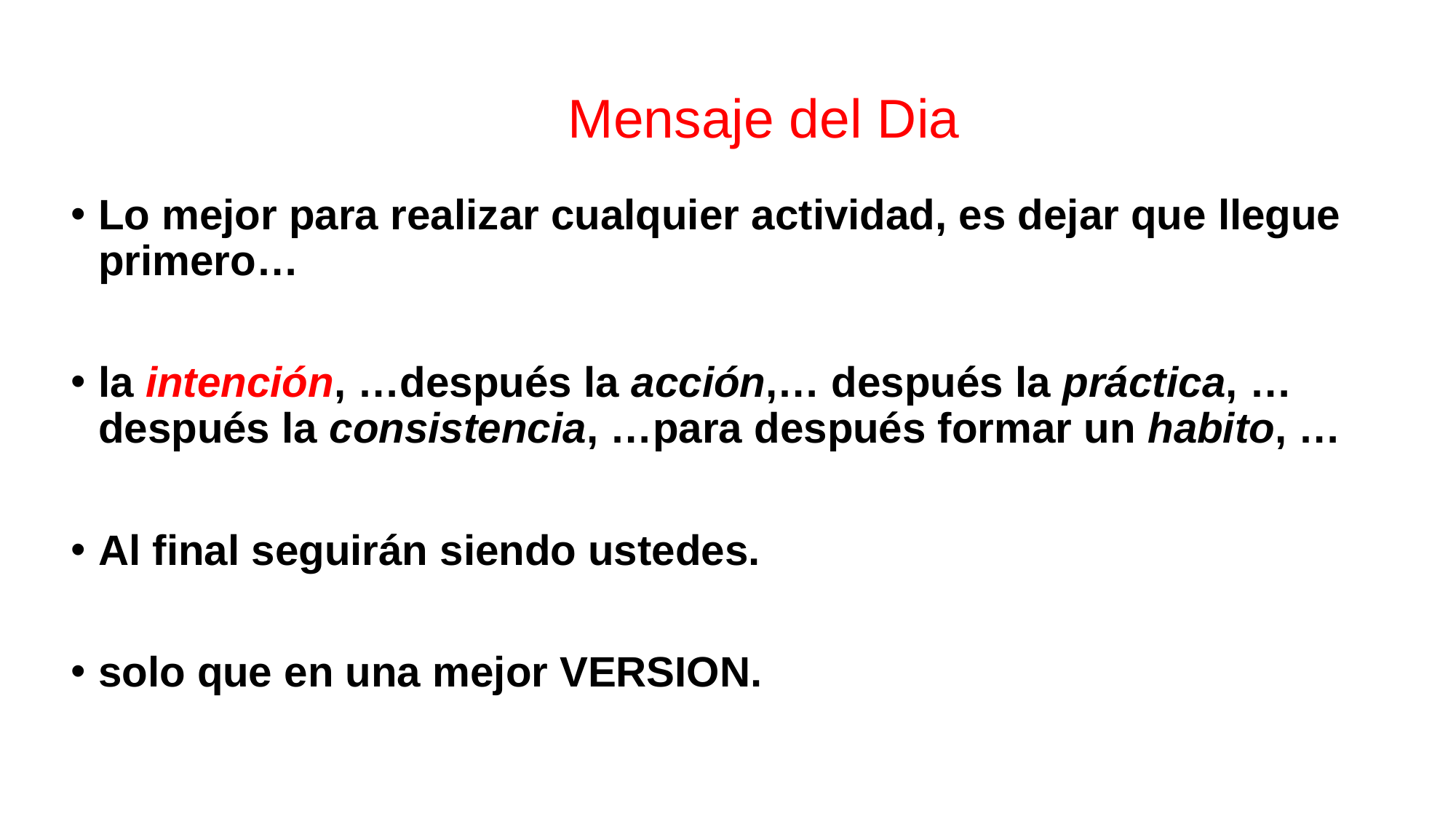

# Mensaje del Dia
Lo mejor para realizar cualquier actividad, es dejar que llegue primero…

la intención, …después la acción,… después la práctica, …después la consistencia, …para después formar un habito, …

Al final seguirán siendo ustedes.

solo que en una mejor VERSION.